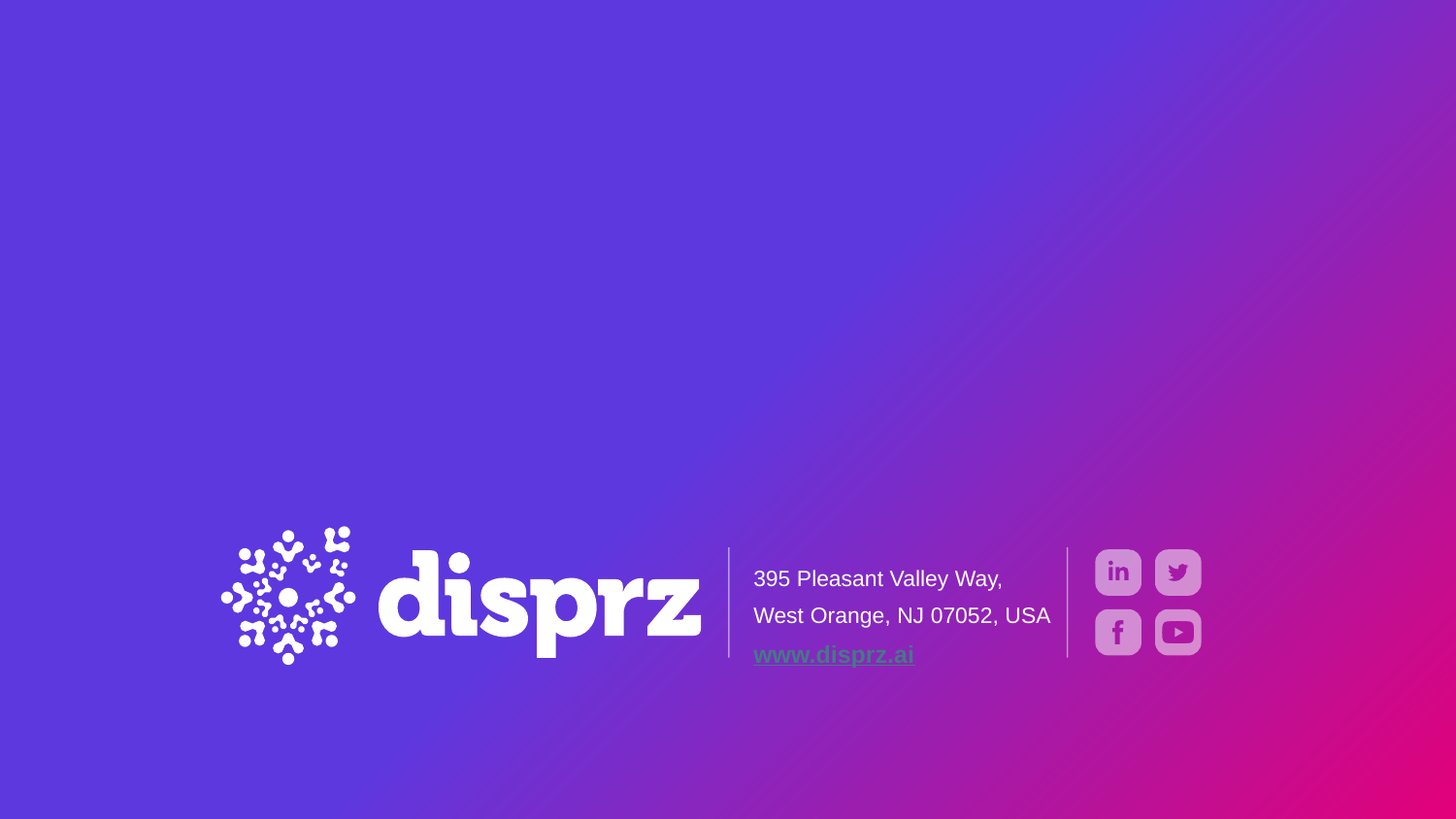

395 Pleasant Valley Way,
West Orange, NJ 07052, USA
www.disprz.ai